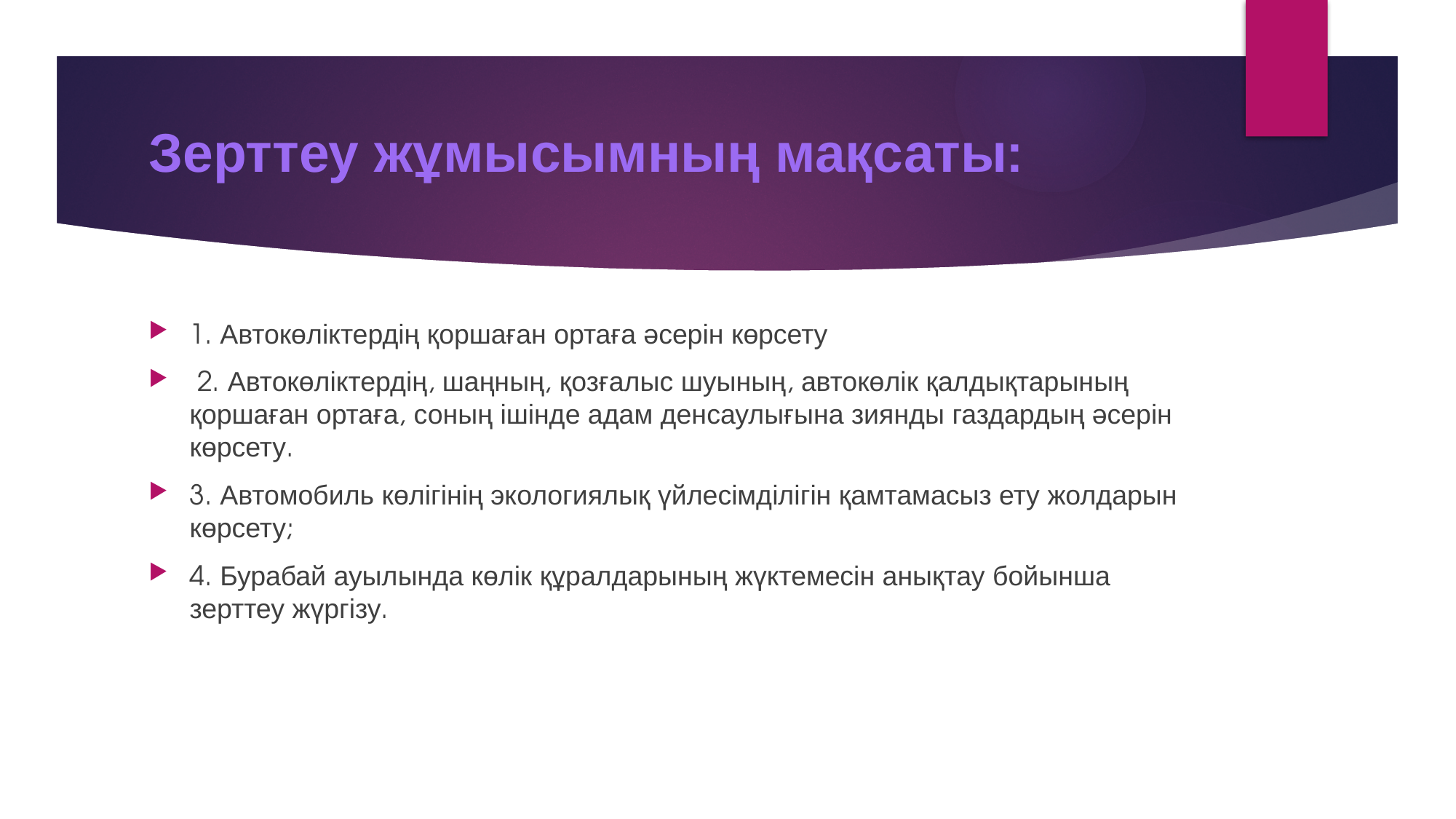

# Зерттеу жұмысымның мақсаты:
1. Автокөліктердің қоршаған ортаға әсерін көрсету
 2. Автокөліктердің, шаңның, қозғалыс шуының, автокөлік қалдықтарының қоршаған ортаға, соның ішінде адам денсаулығына зиянды газдардың әсерін көрсету.
3. Автомобиль көлігінің экологиялық үйлесімділігін қамтамасыз ету жолдарын көрсету;
4. Бурабай ауылында көлік құралдарының жүктемесін анықтау бойынша зерттеу жүргізу.